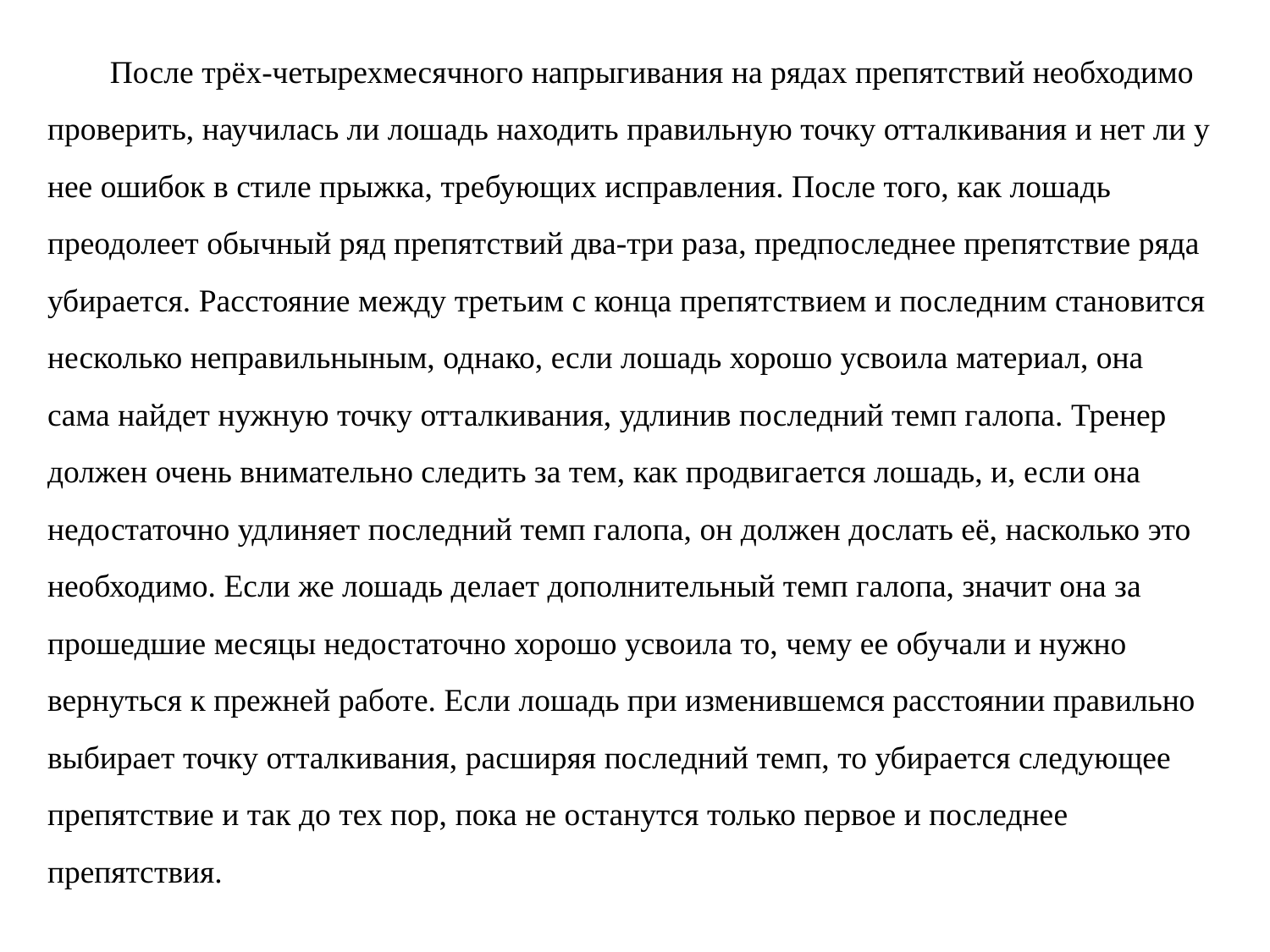

После трёх-четырехмесячного напрыгивания на рядах препятствий необходимо проверить, научилась ли лошадь находить правильную точку отталкивания и нет ли у нее ошибок в стиле прыжка, требующих исправления. После того, как лошадь преодолеет обычный ряд препятствий два-три раза, предпоследнее препятствие ряда убирается. Расстояние между третьим с конца препятствием и последним становится несколько неправильныным, однако, если лошадь хорошо усвоила материал, она сама найдет нужную точку отталкивания, удлинив последний темп галопа. Тренер должен очень внимательно следить за тем, как продвигается лошадь, и, если она недостаточно удлиняет последний темп галопа, он должен дослать её, насколько это необходимо. Если же лошадь делает дополнительный темп галопа, значит она за прошедшие месяцы недостаточно хорошо усвоила то, чему ее обучали и нужно вернуться к прежней работе. Если лошадь при изменившемся расстоянии правильно выбирает точку отталкивания, расширяя последний темп, то убирается следующее препятствие и так до тех пор, пока не останутся только первое и последнее препятствия.